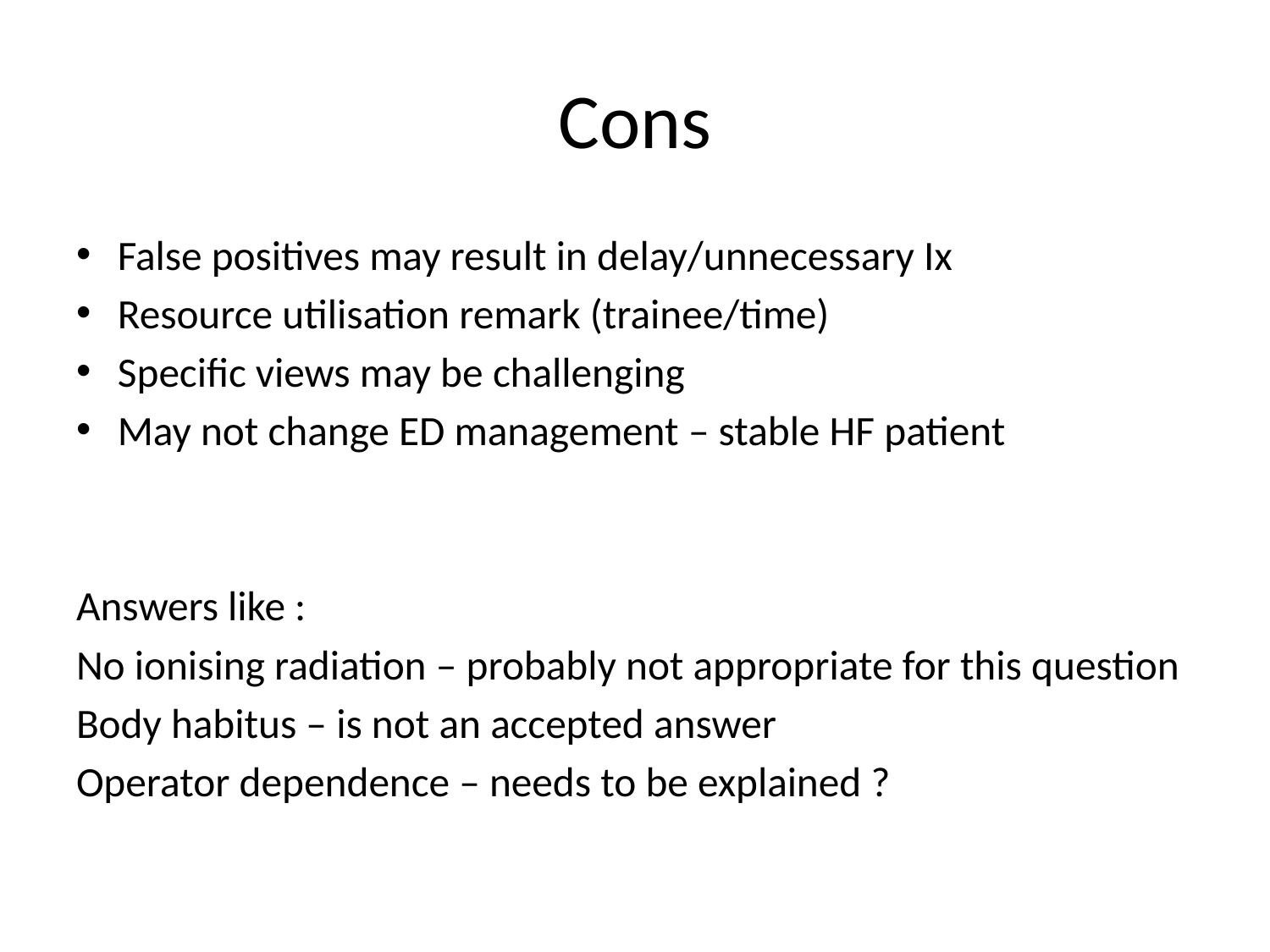

# Cons
False positives may result in delay/unnecessary Ix
Resource utilisation remark (trainee/time)
Specific views may be challenging
May not change ED management – stable HF patient

Answers like :
No ionising radiation – probably not appropriate for this question
Body habitus – is not an accepted answer
Operator dependence – needs to be explained ?